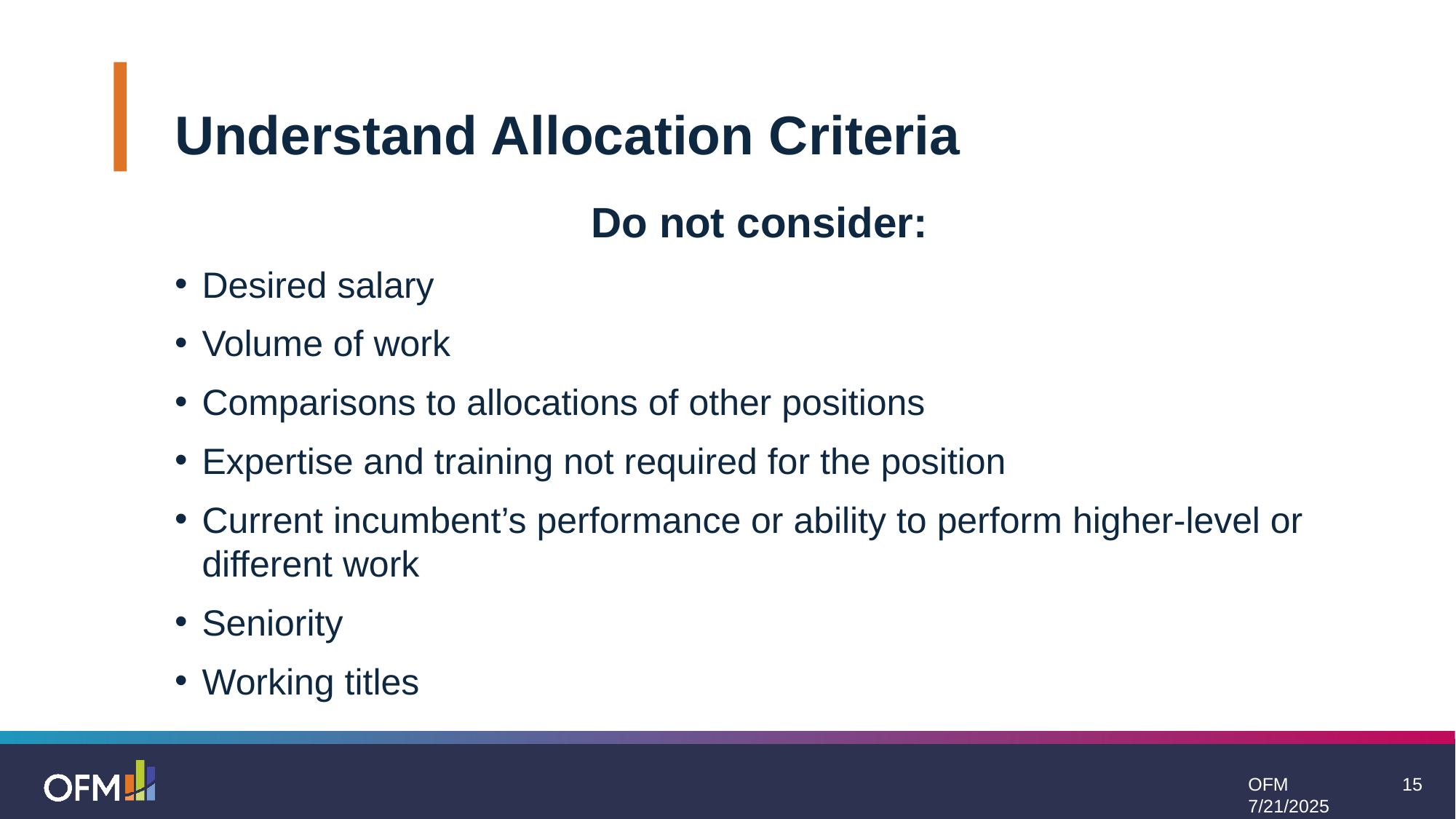

Understand Allocation Criteria
Do not consider:
Desired salary
Volume of work
Comparisons to allocations of other positions
Expertise and training not required for the position
Current incumbent’s performance or ability to perform higher-level or different work
Seniority
Working titles

OFM 7/21/2025
15